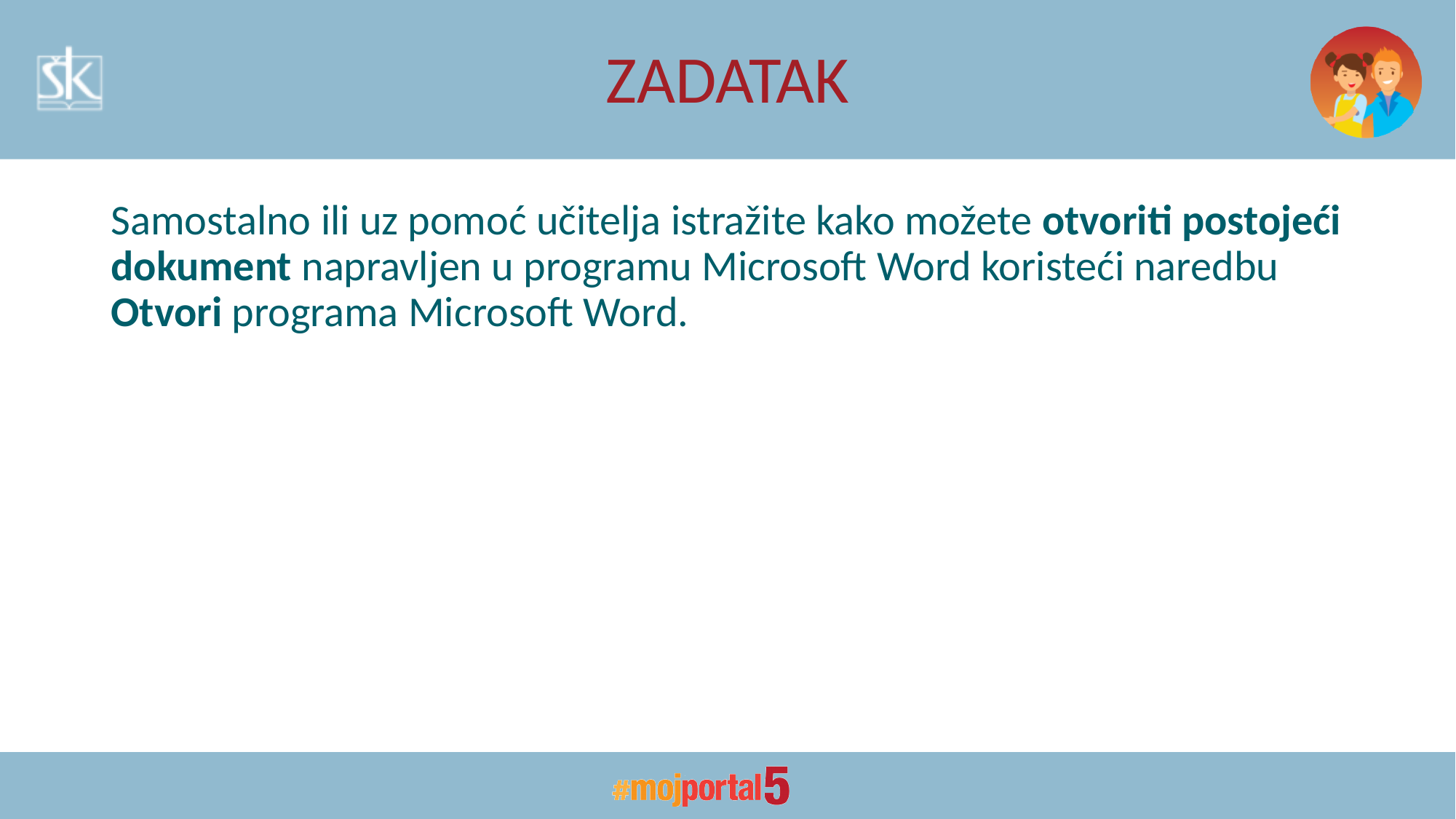

# ZADATAK
Samostalno ili uz pomoć učitelja istražite kako možete otvoriti postojeći dokument napravljen u programu Microsoft Word koristeći naredbu Otvori programa Microsoft Word.